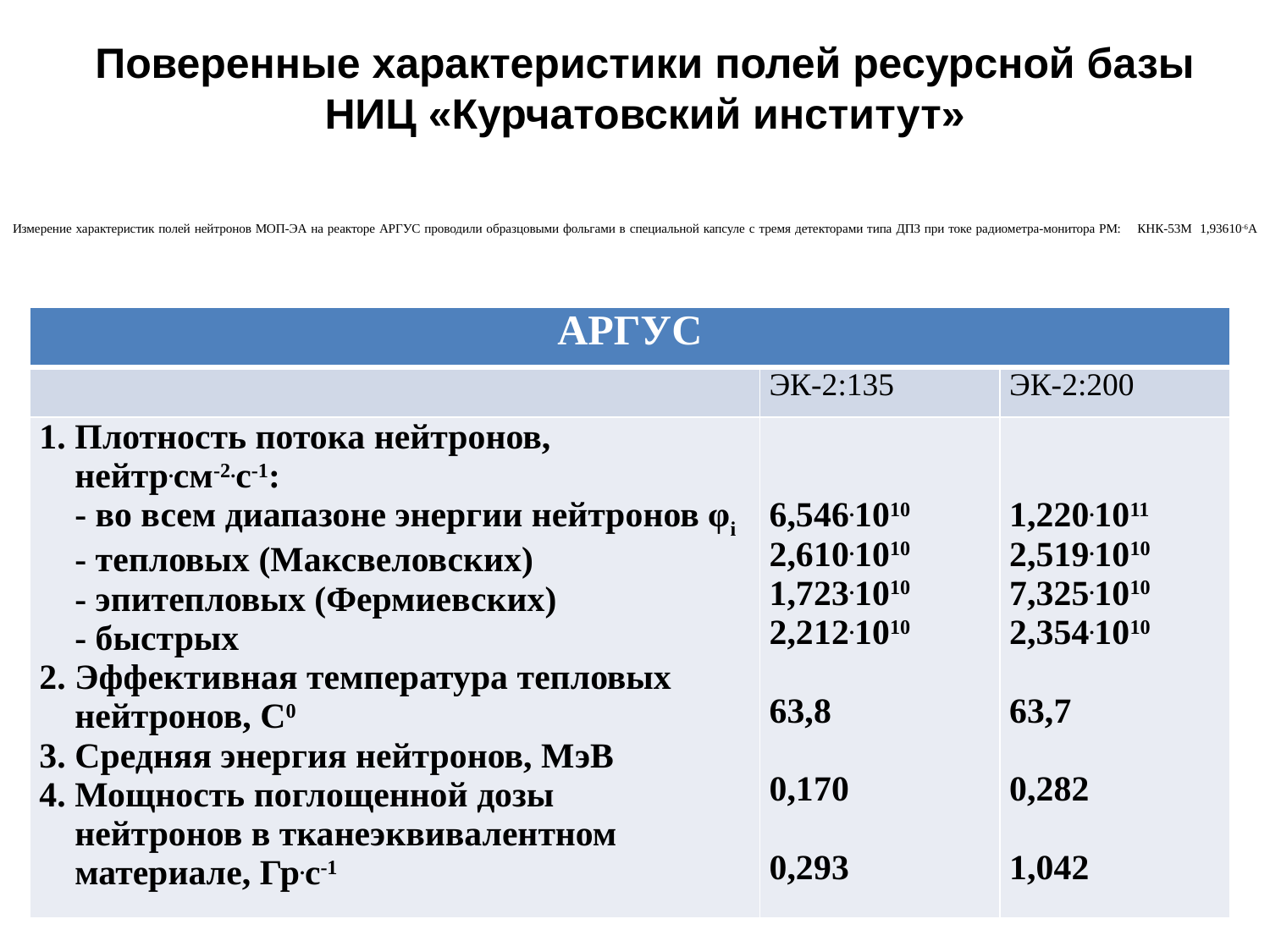

Поверенные характеристики полей ресурсной базы НИЦ «Курчатовский институт»
# Измерение характеристик полей нейтронов МОП-ЭА на реакторе АРГУС проводили образцовыми фольгами в специальной капсуле с тремя детекторами типа ДПЗ при токе радиометра-монитора РМ:    КНК-53М  1,936.10-6А
| АРГУС |  |  |
| --- | --- | --- |
|  | ЭК-2:135 | ЭК-2:200 |
| 1. Плотность потока нейтронов, нейтр.см-2.с-1: - во всем диапазоне энергии нейтронов φi - тепловых (Максвеловских) - эпитепловых (Фермиевских) - быстрых 2. Эффективная температура тепловых нейтронов, С0 3. Средняя энергия нейтронов, МэВ 4. Мощность поглощенной дозы нейтронов в тканеэквивалентном материале, Гр.с-1 | 6,546.1010 2,610.1010 1,723.1010 2,212.1010 63,8 0,170 0,293 | 1,220.1011 2,519.1010 7,325.1010 2,354.1010 63,7 0,282 1,042 |